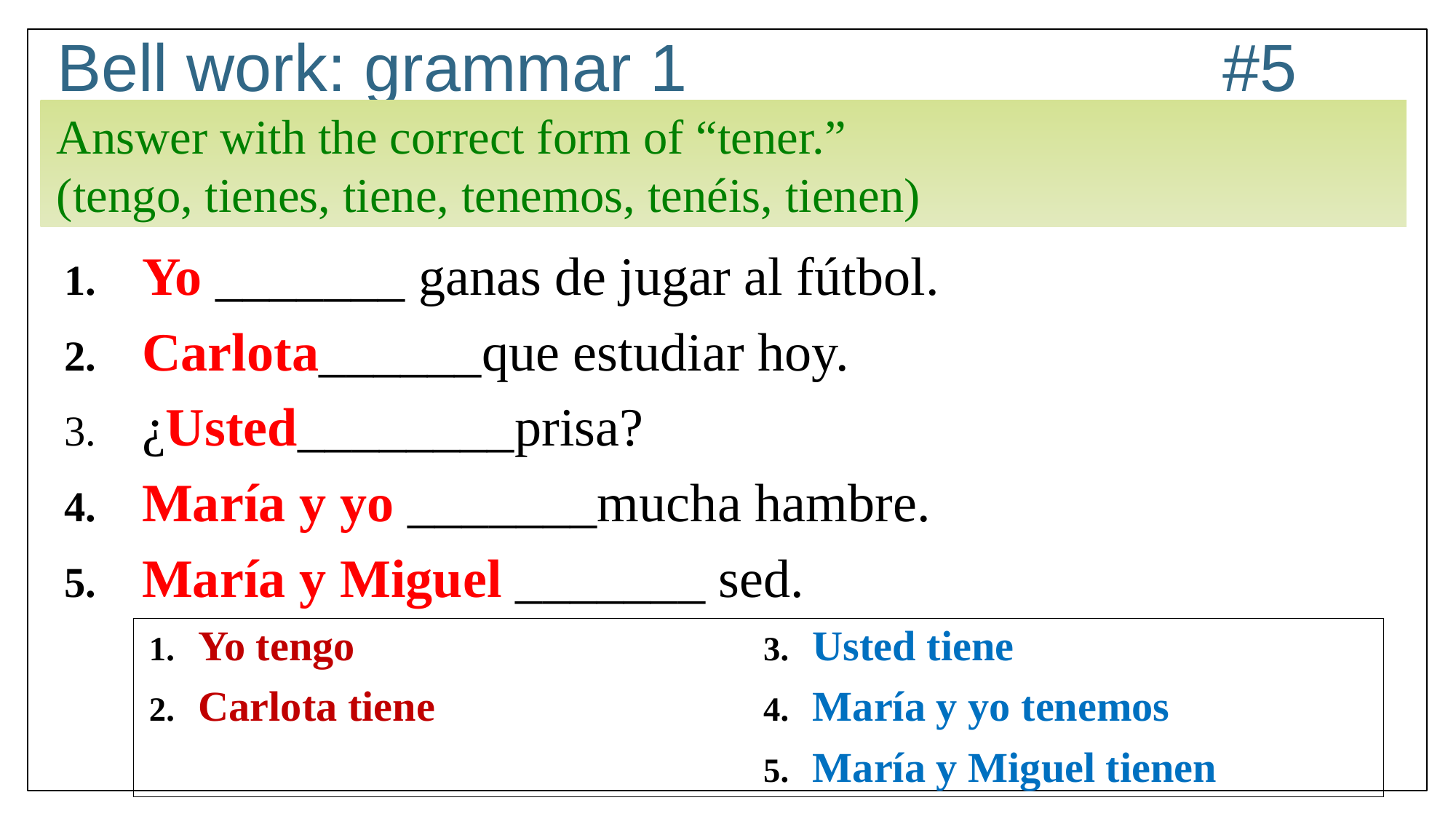

# Bell work: grammar 1					    #5
Answer with the correct form of “tener.”
(tengo, tienes, tiene, tenemos, tenéis, tienen)
Yo _______ ganas de jugar al fútbol.
Carlota______que estudiar hoy.
¿Usted________prisa?
María y yo _______mucha hambre.
María y Miguel _______ sed.

Yo tengo
Carlota tiene

Usted tiene
María y yo tenemos
María y Miguel tienen